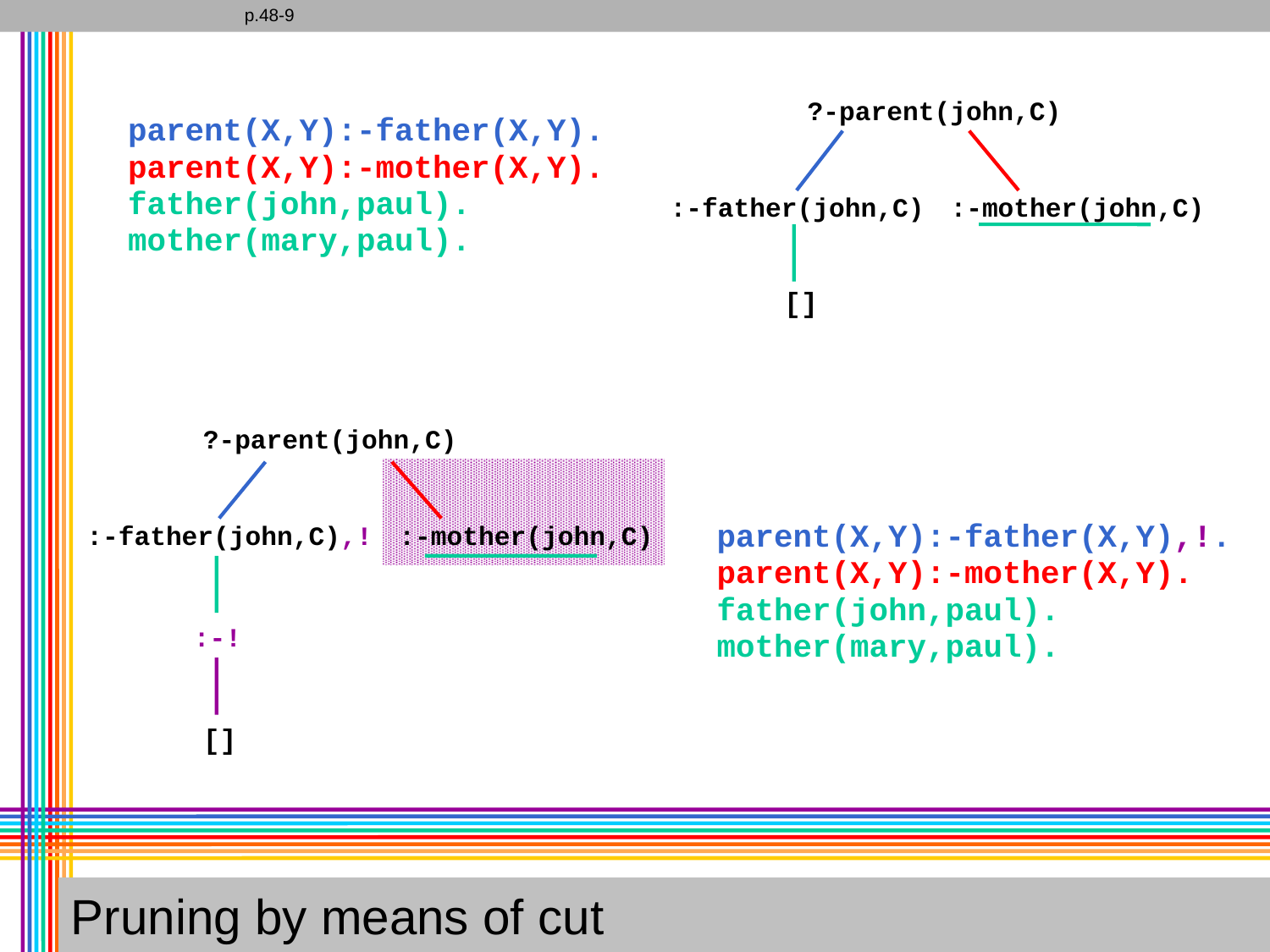

p.48-9
?-parent(john,C)
parent(X,Y):-father(X,Y).
parent(X,Y):-mother(X,Y).
father(john,paul).
mother(mary,paul).

:-father(john,C)
:-mother(john,C)

[]
?-parent(john,C)

parent(X,Y):-father(X,Y),!.
parent(X,Y):-mother(X,Y).
father(john,paul).
mother(mary,paul).
:-father(john,C),!
:-mother(john,C)

:-!

[]
Pruning by means of cut